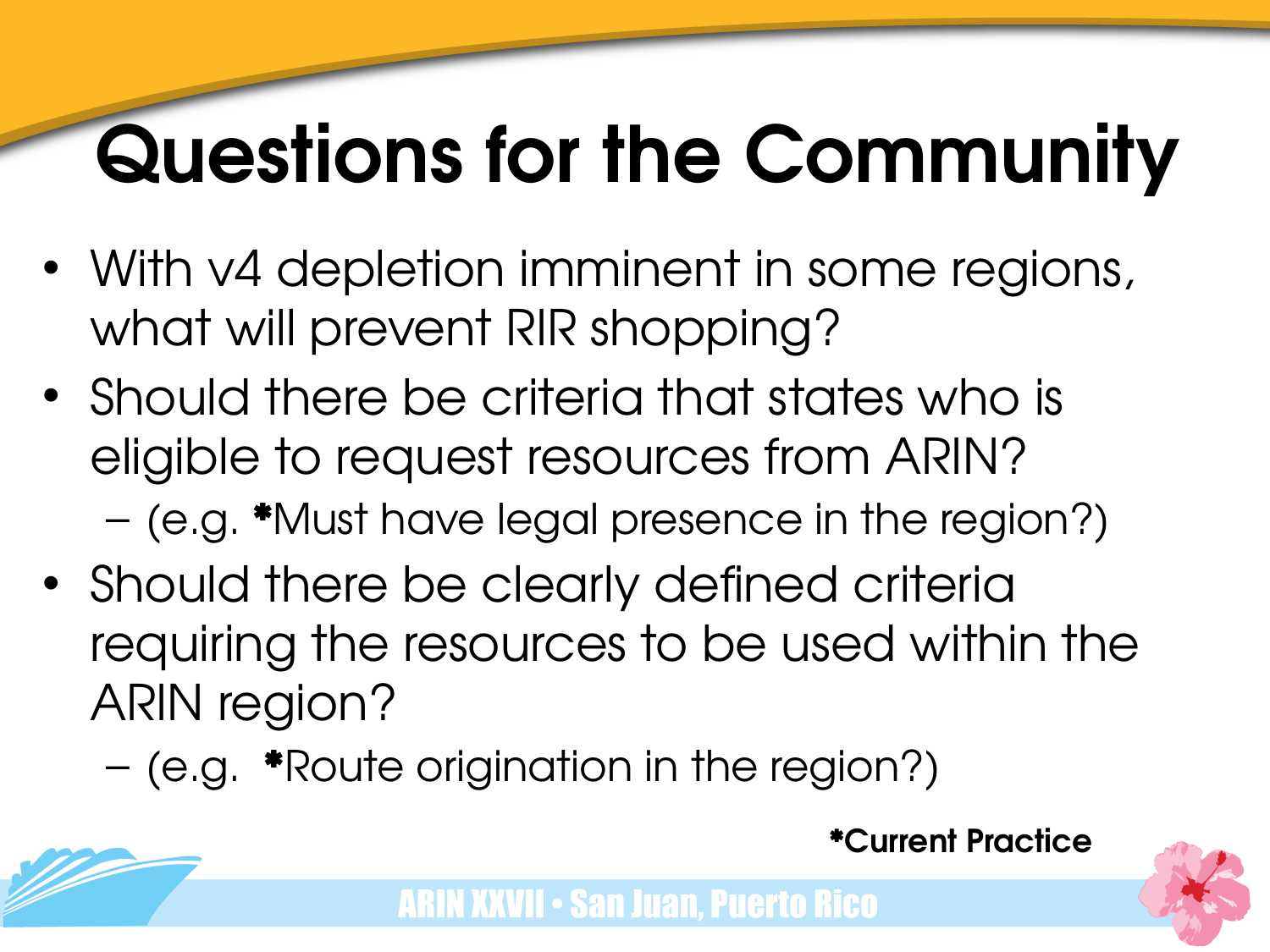

# Questions for the Community
With v4 depletion imminent in some regions, what will prevent RIR shopping?
Should there be criteria that states who is eligible to request resources from ARIN?
(e.g. *Must have legal presence in the region?)
Should there be clearly defined criteria requiring the resources to be used within the ARIN region?
(e.g.  *Route origination in the region?)

*Current Practice